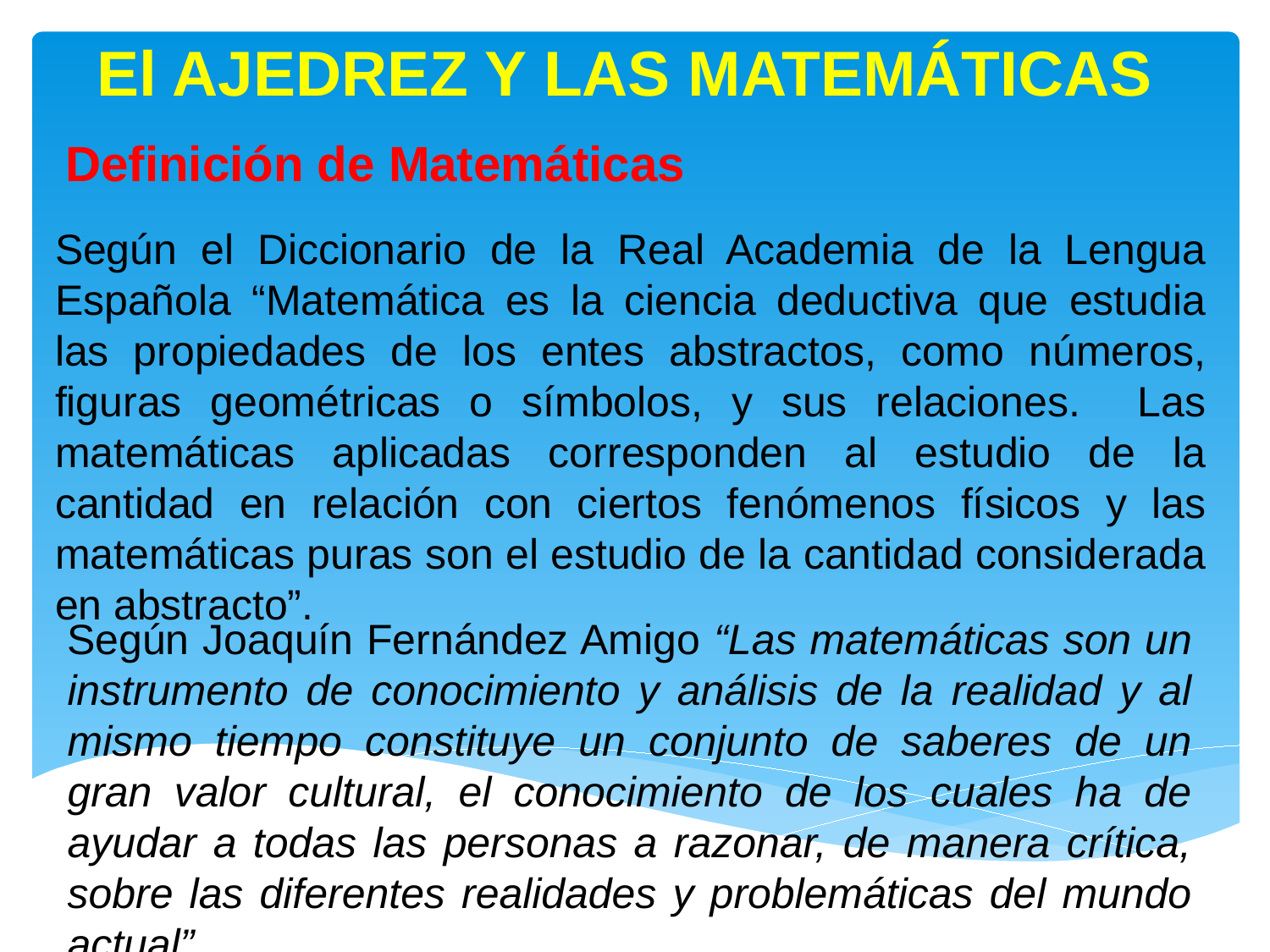

El AJEDREZ Y LAS MATEMÁTICAS
Definición de Matemáticas
Según el Diccionario de la Real Academia de la Lengua Española “Matemática es la ciencia deductiva que estudia las propiedades de los entes abstractos, como números, figuras geométricas o símbolos, y sus relaciones.  Las matemáticas aplicadas corresponden al estudio de la cantidad en relación con ciertos fenómenos físicos y las matemáticas puras son el estudio de la cantidad considerada en abstracto”.

Según Joaquín Fernández Amigo “Las matemáticas son un instrumento de conocimiento y análisis de la realidad y al mismo tiempo constituye un conjunto de saberes de un gran valor cultural, el conocimiento de los cuales ha de ayudar a todas las personas a razonar, de manera crítica, sobre las diferentes realidades y problemáticas del mundo actual”